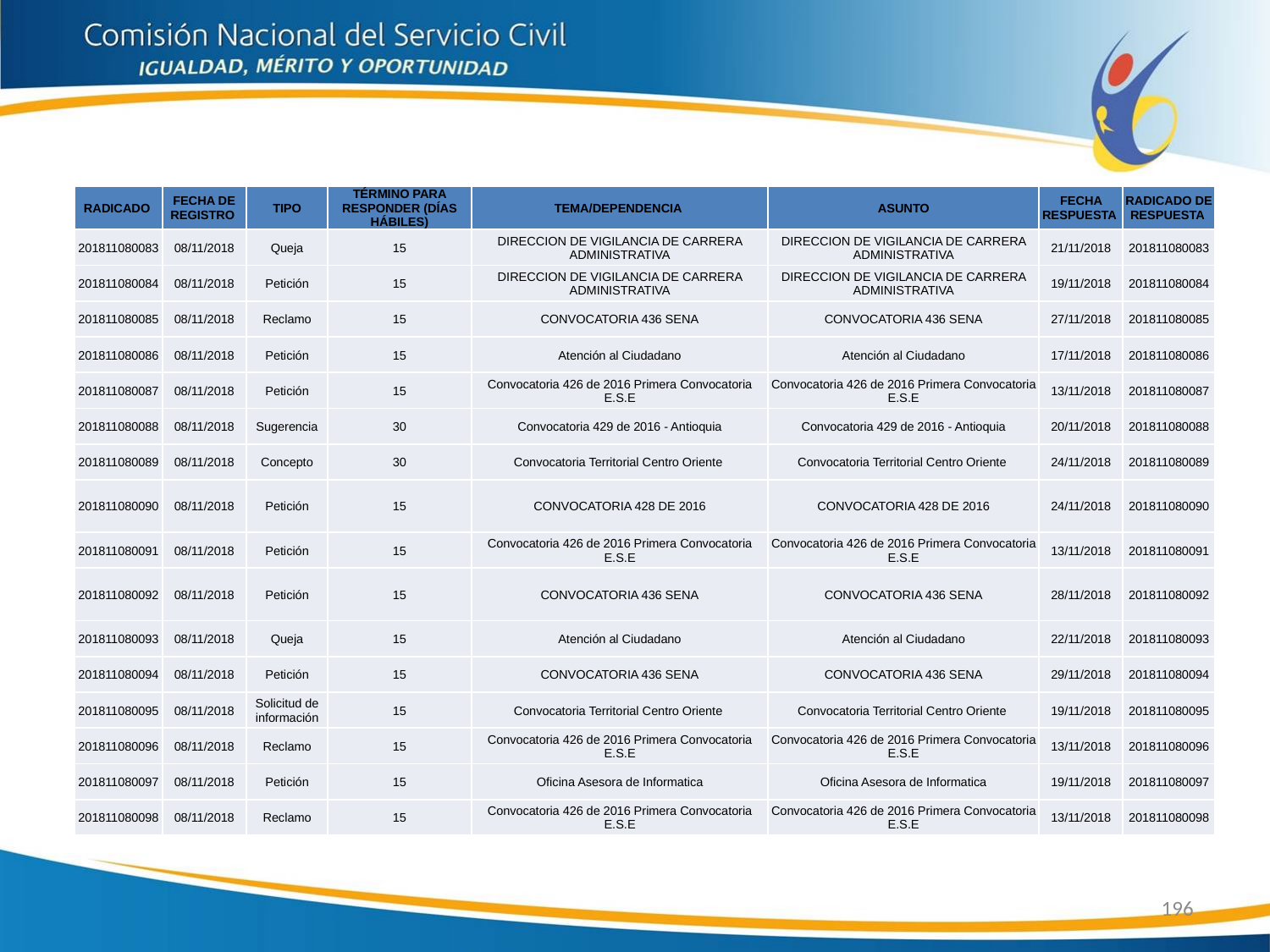

| RADICADO | FECHA DE REGISTRO | TIPO | TÉRMINO PARA RESPONDER (DÍAS HÁBILES) | TEMA/DEPENDENCIA | ASUNTO | FECHA RESPUESTA | RADICADO DE RESPUESTA |
| --- | --- | --- | --- | --- | --- | --- | --- |
| 201811080083 | 08/11/2018 | Queja | 15 | DIRECCION DE VIGILANCIA DE CARRERA ADMINISTRATIVA | DIRECCION DE VIGILANCIA DE CARRERA ADMINISTRATIVA | 21/11/2018 | 201811080083 |
| 201811080084 | 08/11/2018 | Petición | 15 | DIRECCION DE VIGILANCIA DE CARRERA ADMINISTRATIVA | DIRECCION DE VIGILANCIA DE CARRERA ADMINISTRATIVA | 19/11/2018 | 201811080084 |
| 201811080085 | 08/11/2018 | Reclamo | 15 | CONVOCATORIA 436 SENA | CONVOCATORIA 436 SENA | 27/11/2018 | 201811080085 |
| 201811080086 | 08/11/2018 | Petición | 15 | Atención al Ciudadano | Atención al Ciudadano | 17/11/2018 | 201811080086 |
| 201811080087 | 08/11/2018 | Petición | 15 | Convocatoria 426 de 2016 Primera Convocatoria E.S.E | Convocatoria 426 de 2016 Primera Convocatoria E.S.E | 13/11/2018 | 201811080087 |
| 201811080088 | 08/11/2018 | Sugerencia | 30 | Convocatoria 429 de 2016 - Antioquia | Convocatoria 429 de 2016 - Antioquia | 20/11/2018 | 201811080088 |
| 201811080089 | 08/11/2018 | Concepto | 30 | Convocatoria Territorial Centro Oriente | Convocatoria Territorial Centro Oriente | 24/11/2018 | 201811080089 |
| 201811080090 | 08/11/2018 | Petición | 15 | CONVOCATORIA 428 DE 2016 | CONVOCATORIA 428 DE 2016 | 24/11/2018 | 201811080090 |
| 201811080091 | 08/11/2018 | Petición | 15 | Convocatoria 426 de 2016 Primera Convocatoria E.S.E | Convocatoria 426 de 2016 Primera Convocatoria E.S.E | 13/11/2018 | 201811080091 |
| 201811080092 | 08/11/2018 | Petición | 15 | CONVOCATORIA 436 SENA | CONVOCATORIA 436 SENA | 28/11/2018 | 201811080092 |
| 201811080093 | 08/11/2018 | Queja | 15 | Atención al Ciudadano | Atención al Ciudadano | 22/11/2018 | 201811080093 |
| 201811080094 | 08/11/2018 | Petición | 15 | CONVOCATORIA 436 SENA | CONVOCATORIA 436 SENA | 29/11/2018 | 201811080094 |
| 201811080095 | 08/11/2018 | Solicitud de información | 15 | Convocatoria Territorial Centro Oriente | Convocatoria Territorial Centro Oriente | 19/11/2018 | 201811080095 |
| 201811080096 | 08/11/2018 | Reclamo | 15 | Convocatoria 426 de 2016 Primera Convocatoria E.S.E | Convocatoria 426 de 2016 Primera Convocatoria E.S.E | 13/11/2018 | 201811080096 |
| 201811080097 | 08/11/2018 | Petición | 15 | Oficina Asesora de Informatica | Oficina Asesora de Informatica | 19/11/2018 | 201811080097 |
| 201811080098 | 08/11/2018 | Reclamo | 15 | Convocatoria 426 de 2016 Primera Convocatoria E.S.E | Convocatoria 426 de 2016 Primera Convocatoria E.S.E | 13/11/2018 | 201811080098 |
196